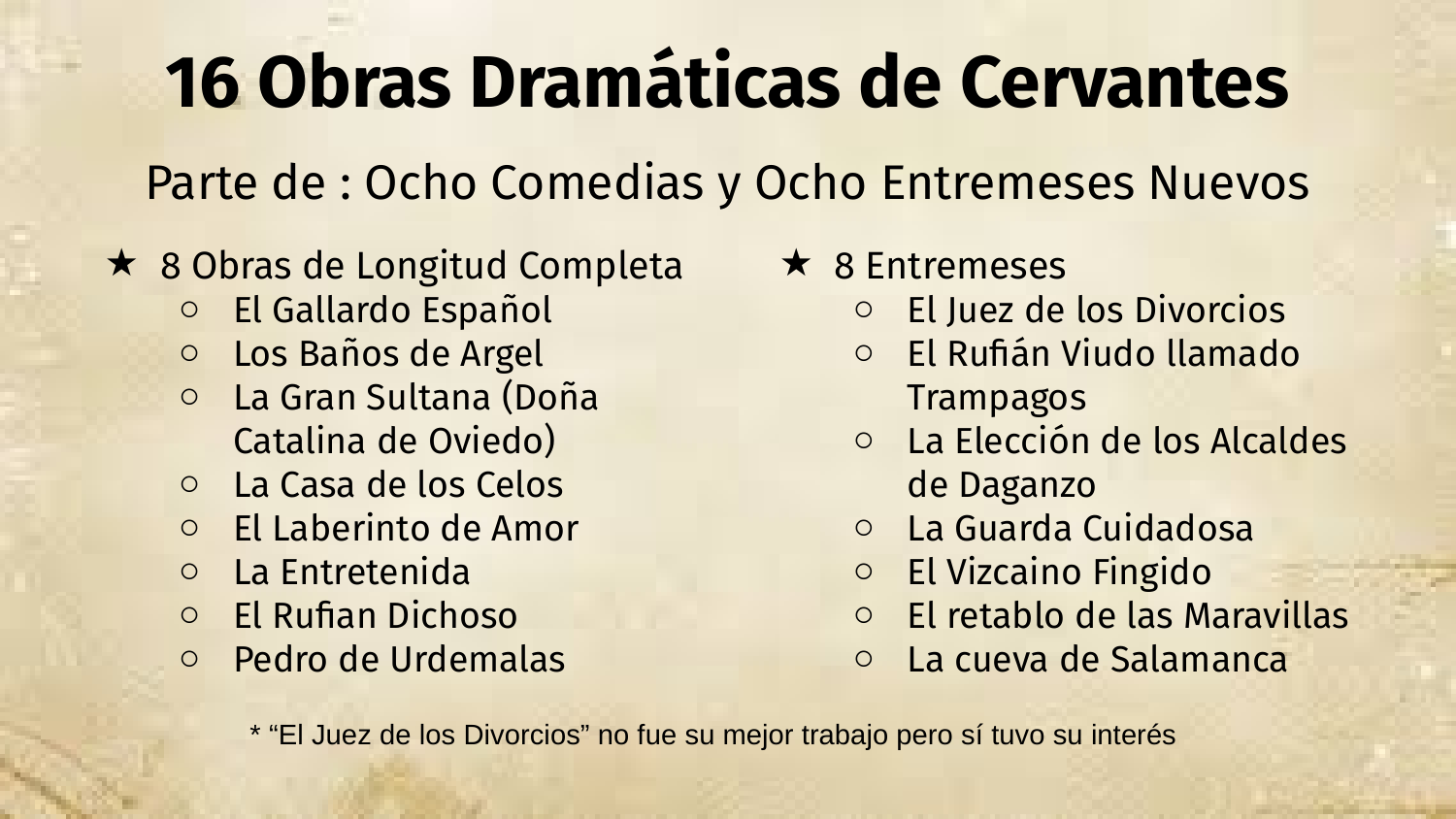

# 16 Obras Dramáticas de Cervantes
Parte de : Ocho Comedias y Ocho Entremeses Nuevos
8 Obras de Longitud Completa
El Gallardo Español
Los Baños de Argel
La Gran Sultana (Doña Catalina de Oviedo)
La Casa de los Celos
El Laberinto de Amor
La Entretenida
El Rufian Dichoso
Pedro de Urdemalas
8 Entremeses
El Juez de los Divorcios
El Rufián Viudo llamado Trampagos
La Elección de los Alcaldes de Daganzo
La Guarda Cuidadosa
El Vizcaino Fingido
El retablo de las Maravillas
La cueva de Salamanca
* “El Juez de los Divorcios” no fue su mejor trabajo pero sí tuvo su interés